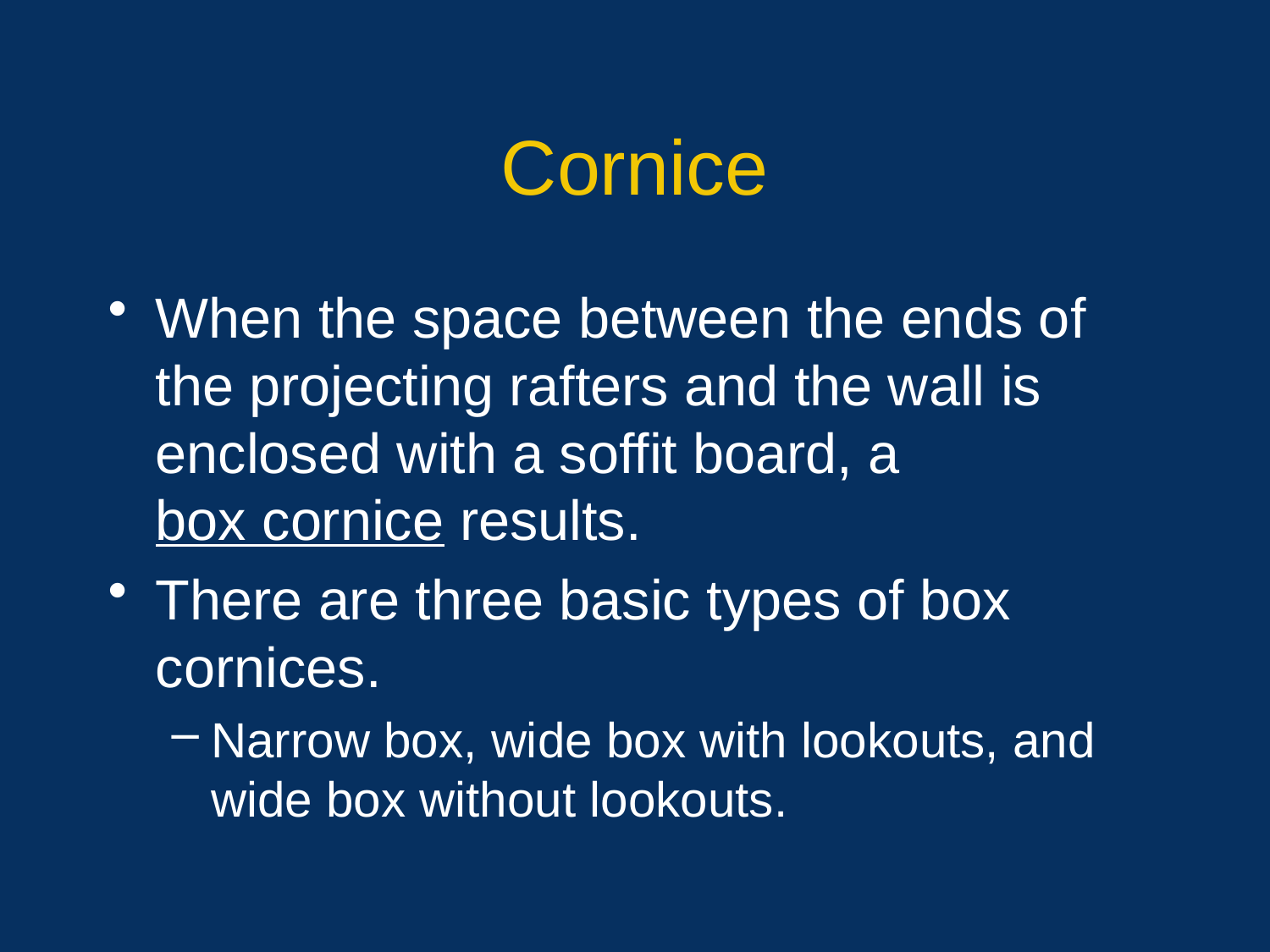

# Cornice
When the space between the ends of the projecting rafters and the wall is enclosed with a soffit board, a box cornice results.
There are three basic types of box cornices.
Narrow box, wide box with lookouts, and wide box without lookouts.
31